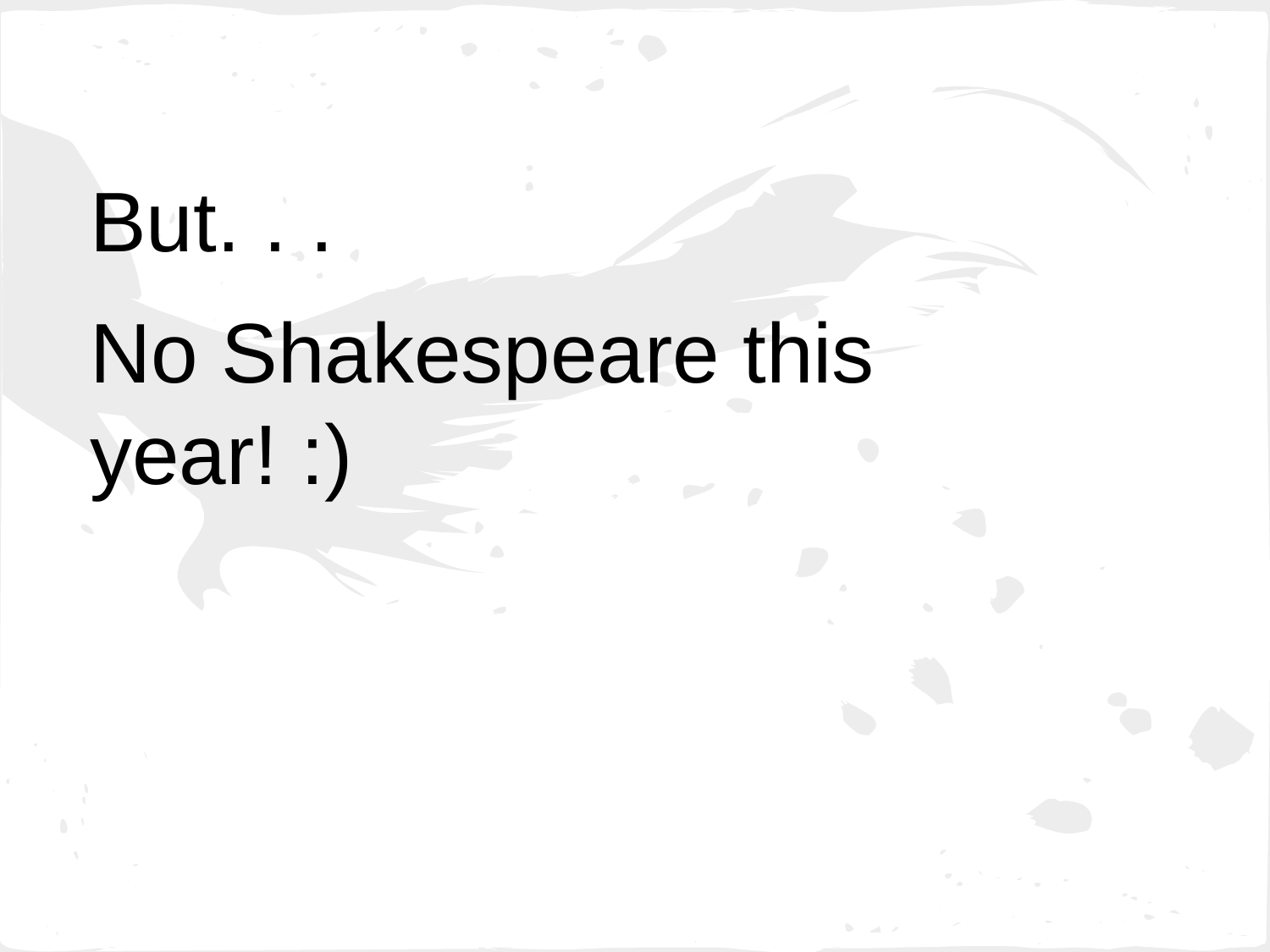

But. . .

No Shakespeare this year! :)